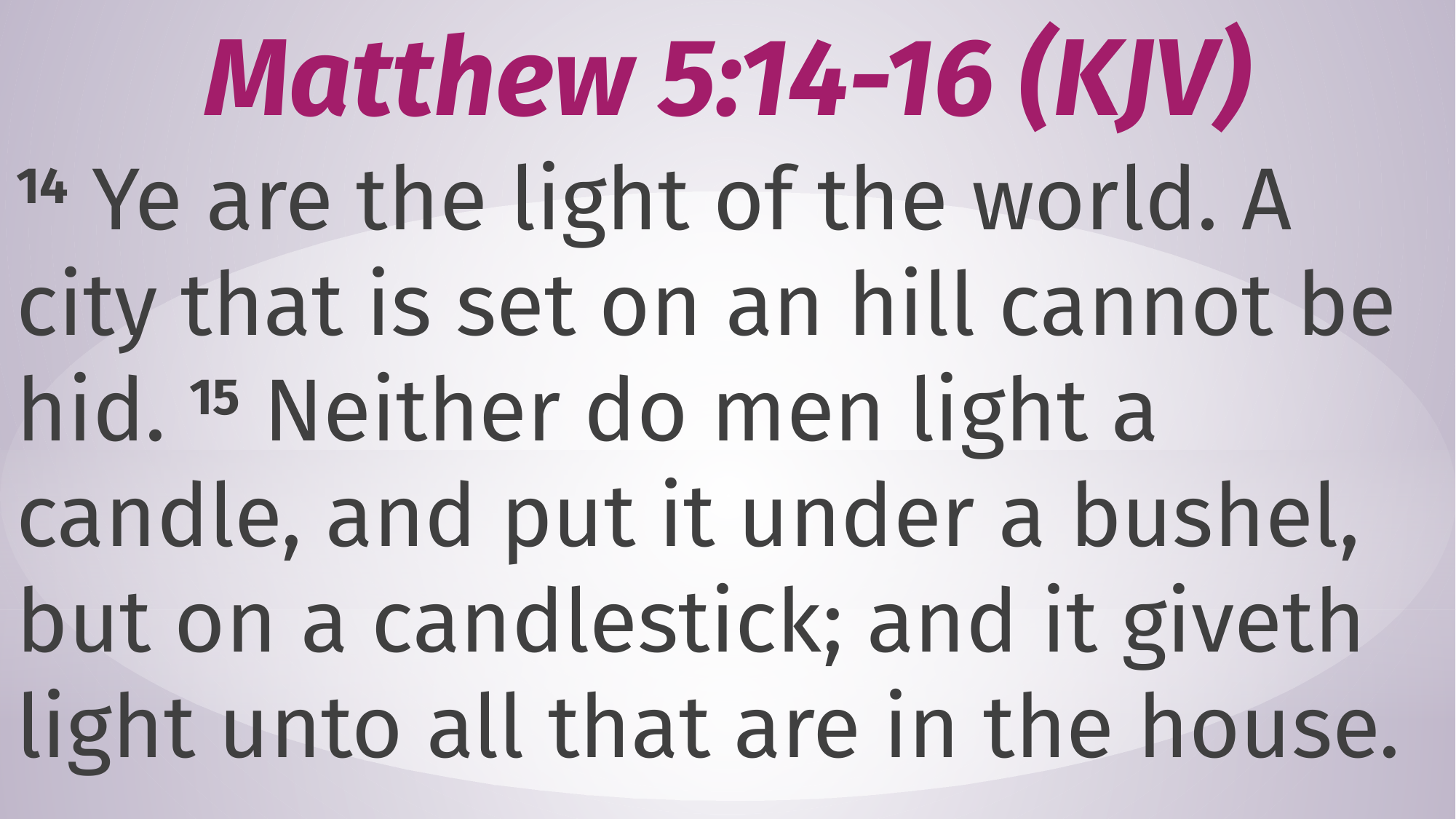

# Matthew 5:14-16 (KJV)
14 Ye are the light of the world. A city that is set on an hill cannot be hid. 15 Neither do men light a candle, and put it under a bushel, but on a candlestick; and it giveth light unto all that are in the house.